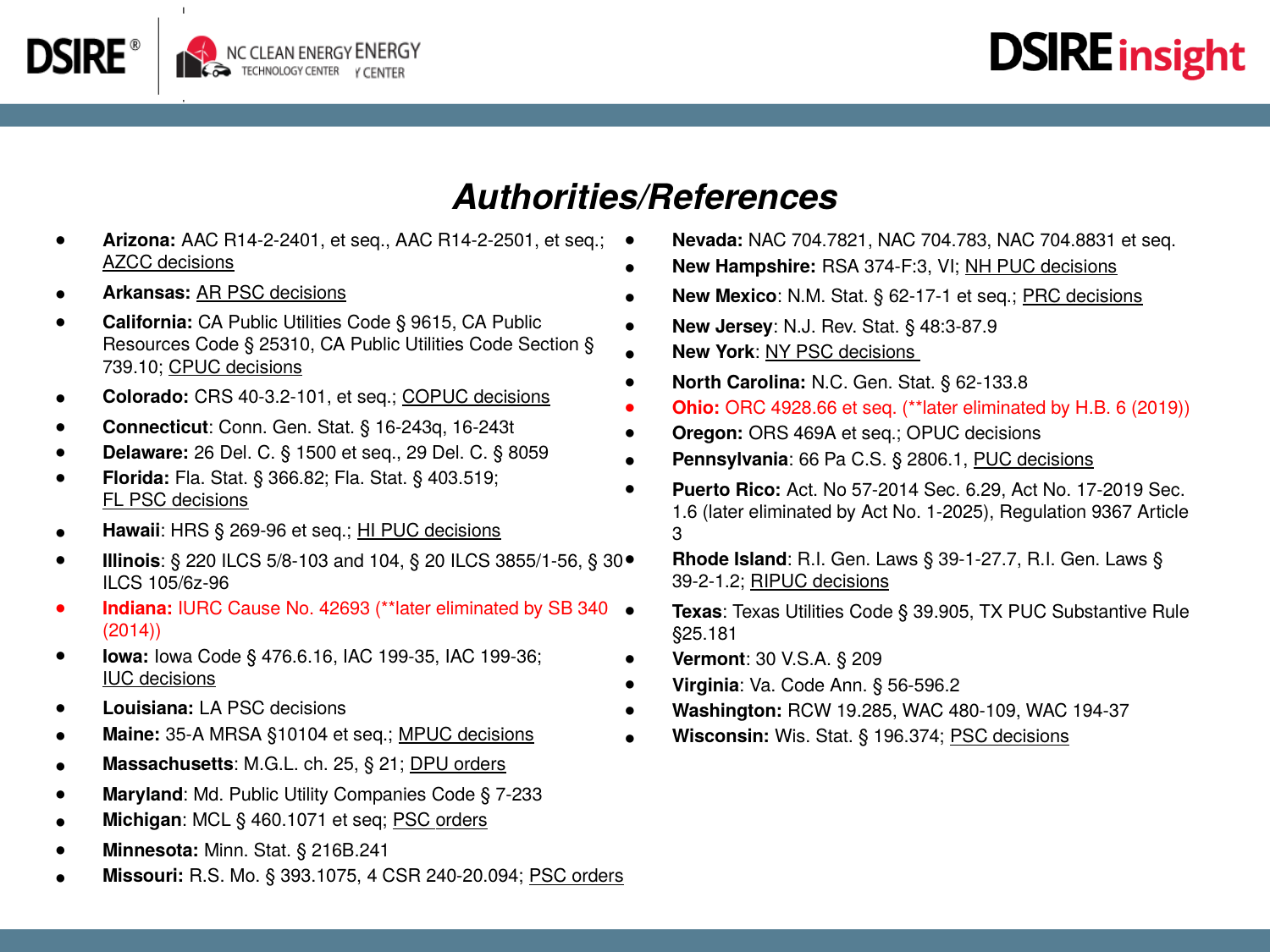

Authorities/References
Arizona: AAC R14-2-2401, et seq., AAC R14-2-2501, et seq.; AZCC decisions
Arkansas: AR PSC decisions
California: CA Public Utilities Code § 9615, CA Public Resources Code § 25310, CA Public Utilities Code Section § 739.10; CPUC decisions
Colorado: CRS 40-3.2-101, et seq.; COPUC decisions
Connecticut: Conn. Gen. Stat. § 16-243q, 16-243t
Delaware: 26 Del. C. § 1500 et seq., 29 Del. C. § 8059
Florida: Fla. Stat. § 366.82; Fla. Stat. § 403.519; FL PSC decisions
Hawaii: HRS § 269-96 et seq.; HI PUC decisions
Illinois: § 220 ILCS 5/8-103 and 104, § 20 ILCS 3855/1-56, § 30 ILCS 105/6z-96
Indiana: IURC Cause No. 42693 (**later eliminated by SB 340 (2014))
Iowa: Iowa Code § 476.6.16, IAC 199-35, IAC 199-36; IUC decisions
Louisiana: LA PSC decisions
Maine: 35-A MRSA §10104 et seq.; MPUC decisions
Massachusetts: M.G.L. ch. 25, § 21; DPU orders
Maryland: Md. Public Utility Companies Code § 7-233
Michigan: MCL § 460.1071 et seq; PSC orders
Minnesota: Minn. Stat. § 216B.241
Missouri: R.S. Mo. § 393.1075, 4 CSR 240-20.094; PSC orders
Nevada: NAC 704.7821, NAC 704.783, NAC 704.8831 et seq.
New Hampshire: RSA 374-F:3, VI; NH PUC decisions
New Mexico: N.M. Stat. § 62-17-1 et seq.; PRC decisions
New Jersey: N.J. Rev. Stat. § 48:3-87.9
New York: NY PSC decisions
North Carolina: N.C. Gen. Stat. § 62-133.8
Ohio: ORC 4928.66 et seq. (**later eliminated by H.B. 6 (2019))
Oregon: ORS 469A et seq.; OPUC decisions
Pennsylvania: 66 Pa C.S. § 2806.1, PUC decisions
Puerto Rico: Act. No 57-2014 Sec. 6.29, Act No. 17-2019 Sec. 1.6 (later eliminated by Act No. 1-2025), Regulation 9367 Article 3
Rhode Island: R.I. Gen. Laws § 39-1-27.7, R.I. Gen. Laws § 39-2-1.2; RIPUC decisions
Texas: Texas Utilities Code § 39.905, TX PUC Substantive Rule §25.181
Vermont: 30 V.S.A. § 209
Virginia: Va. Code Ann. § 56-596.2
Washington: RCW 19.285, WAC 480-109, WAC 194-37
Wisconsin: Wis. Stat. § 196.374; PSC decisions